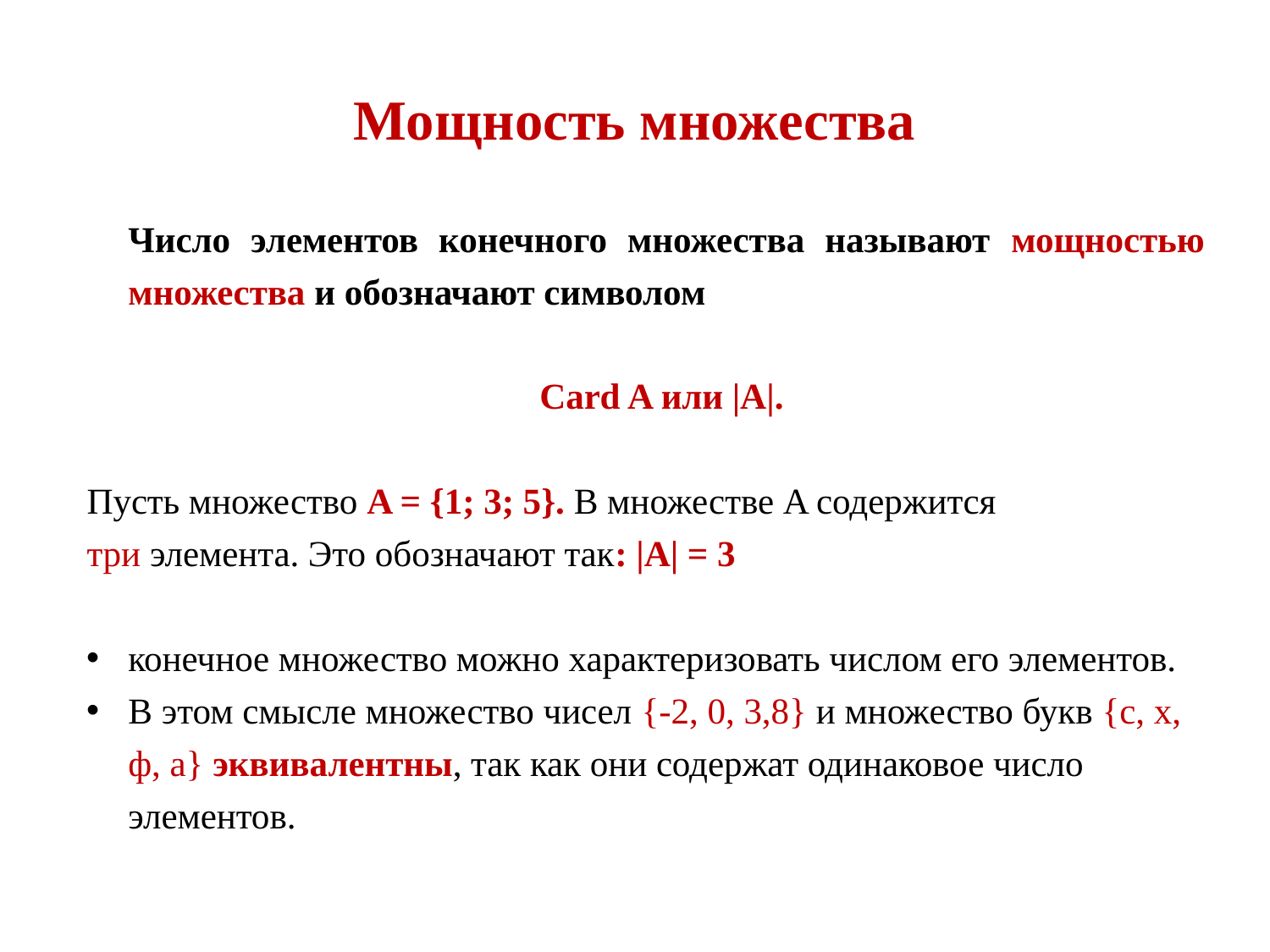

# Мощность множества
Число элементов конечного множества называют мощностью множества и обозначают символом

Card A или |A|.

Пусть множество A = {1; 3; 5}. В множестве A содержится
три элемента. Это обозначают так: |A| = 3

конечное множество можно характеризовать числом его элементов.
В этом смысле множество чисел {-2, 0, 3,8} и множество букв {с, х, ф, а} эквивалентны, так как они содержат одинаковое число элементов.